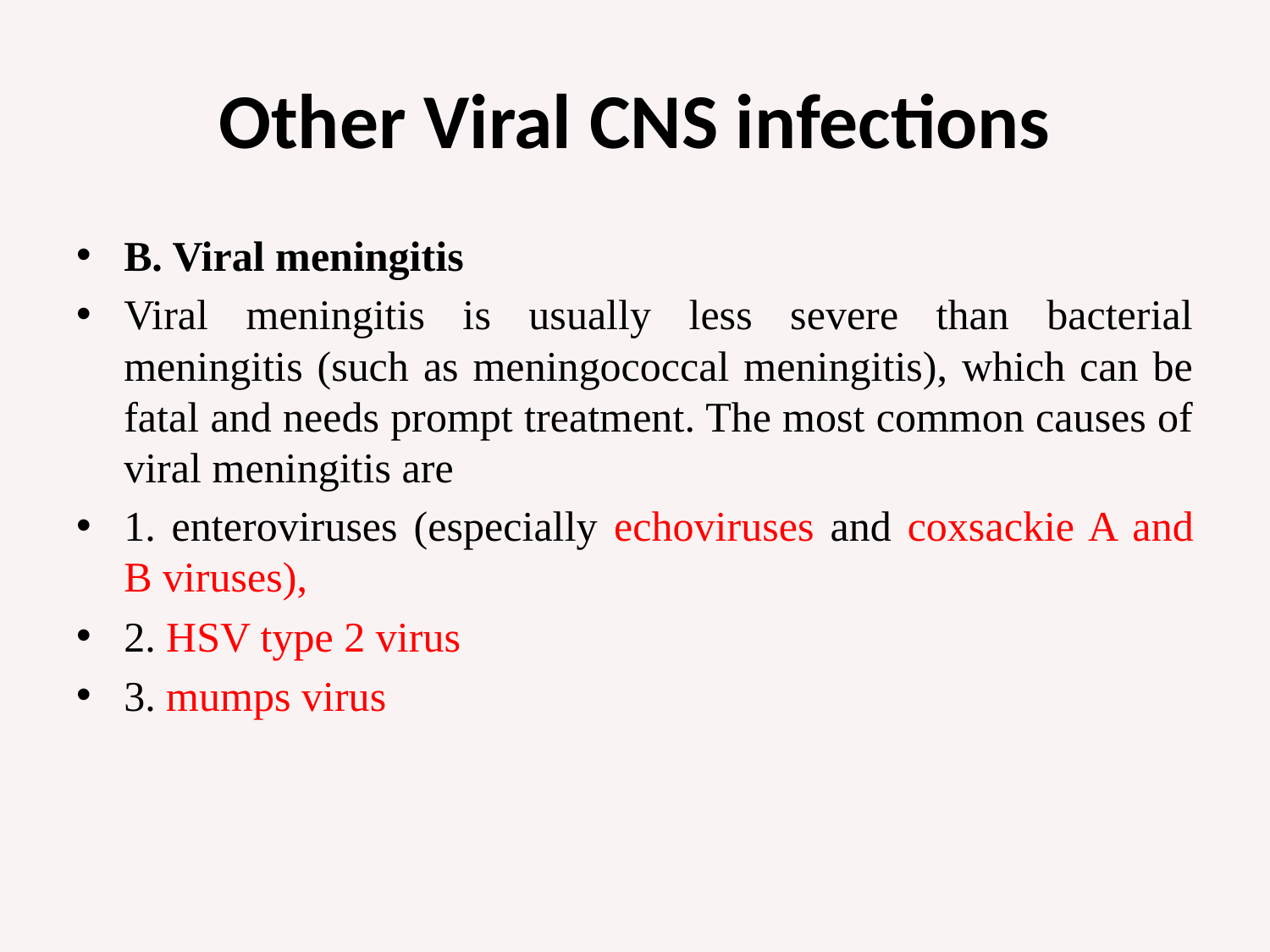

# Other Viral CNS infections
B. Viral meningitis
Viral meningitis is usually less severe than bacterial meningitis (such as meningococcal meningitis), which can be fatal and needs prompt treatment. The most common causes of viral meningitis are
1. enteroviruses (especially echoviruses and coxsackie A and B viruses),
2. HSV type 2 virus
3. mumps virus